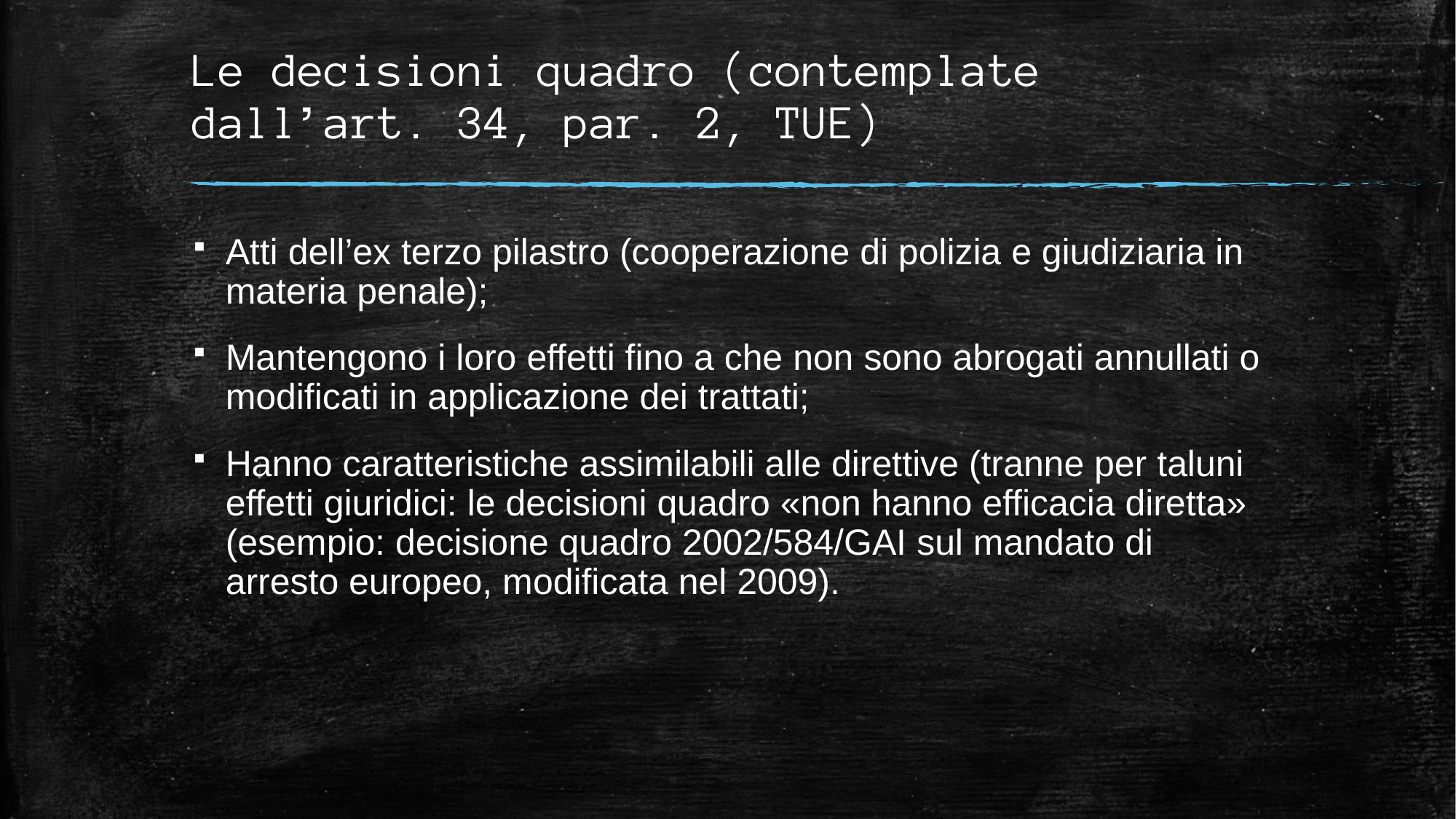

# Le decisioni quadro (contemplate dall’art. 34, par. 2, TUE)
Atti dell’ex terzo pilastro (cooperazione di polizia e giudiziaria in materia penale);
Mantengono i loro effetti fino a che non sono abrogati annullati o modificati in applicazione dei trattati;
Hanno caratteristiche assimilabili alle direttive (tranne per taluni effetti giuridici: le decisioni quadro «non hanno efficacia diretta» (esempio: decisione quadro 2002/584/GAI sul mandato di arresto europeo, modificata nel 2009).